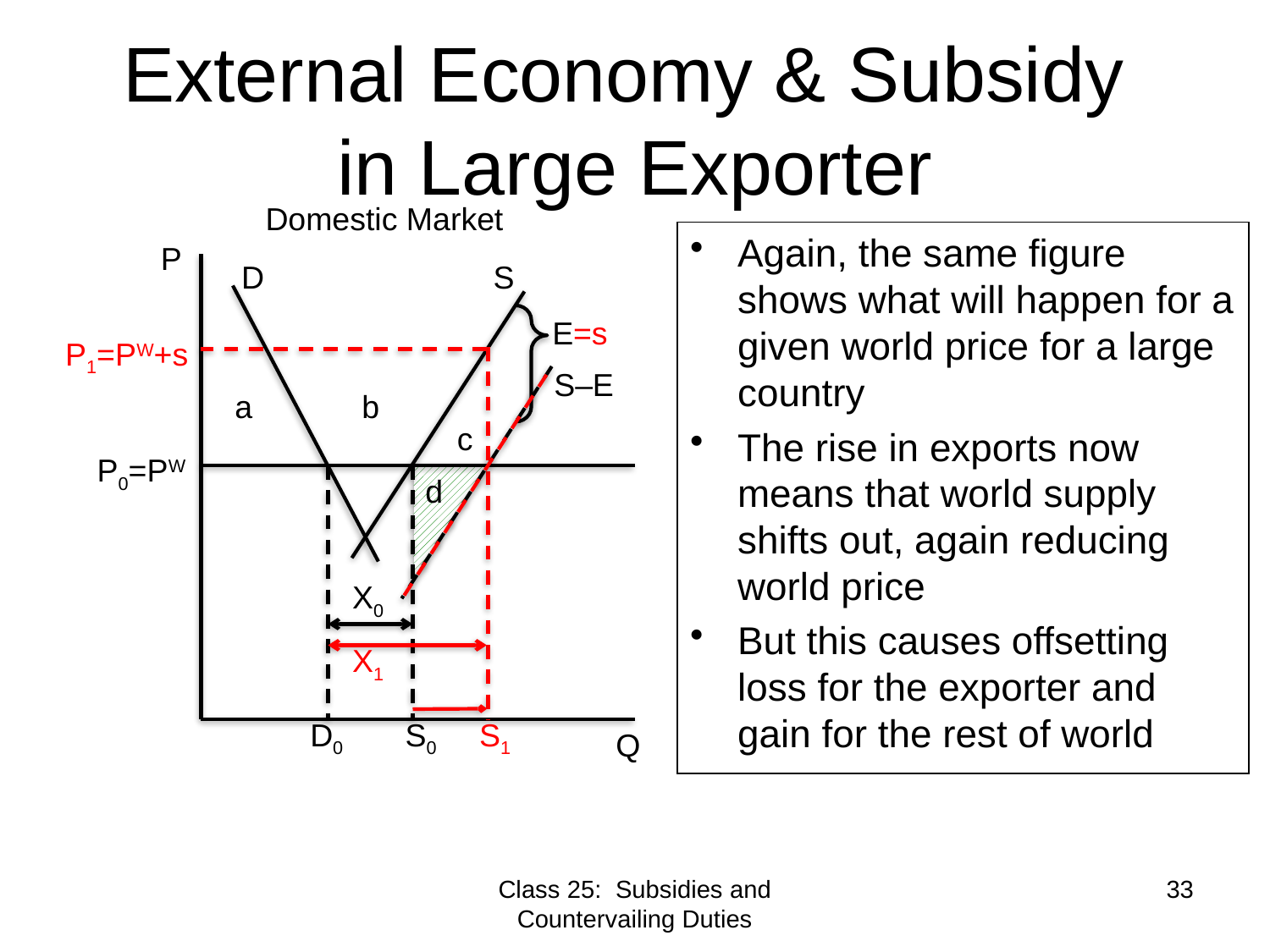

# External Economy & Subsidy in Large Exporter
Domestic Market
Again, the same figure shows what will happen for a given world price for a large country
The rise in exports now means that world supply shifts out, again reducing world price
But this causes offsetting loss for the exporter and gain for the rest of world
P
S
D

E
=s
P1=PW+s
S–E
a
b
c
P0=PW

d
X0
X1
D0
S0
S1
Q
Class 25:  Subsidies and Countervailing Duties
33